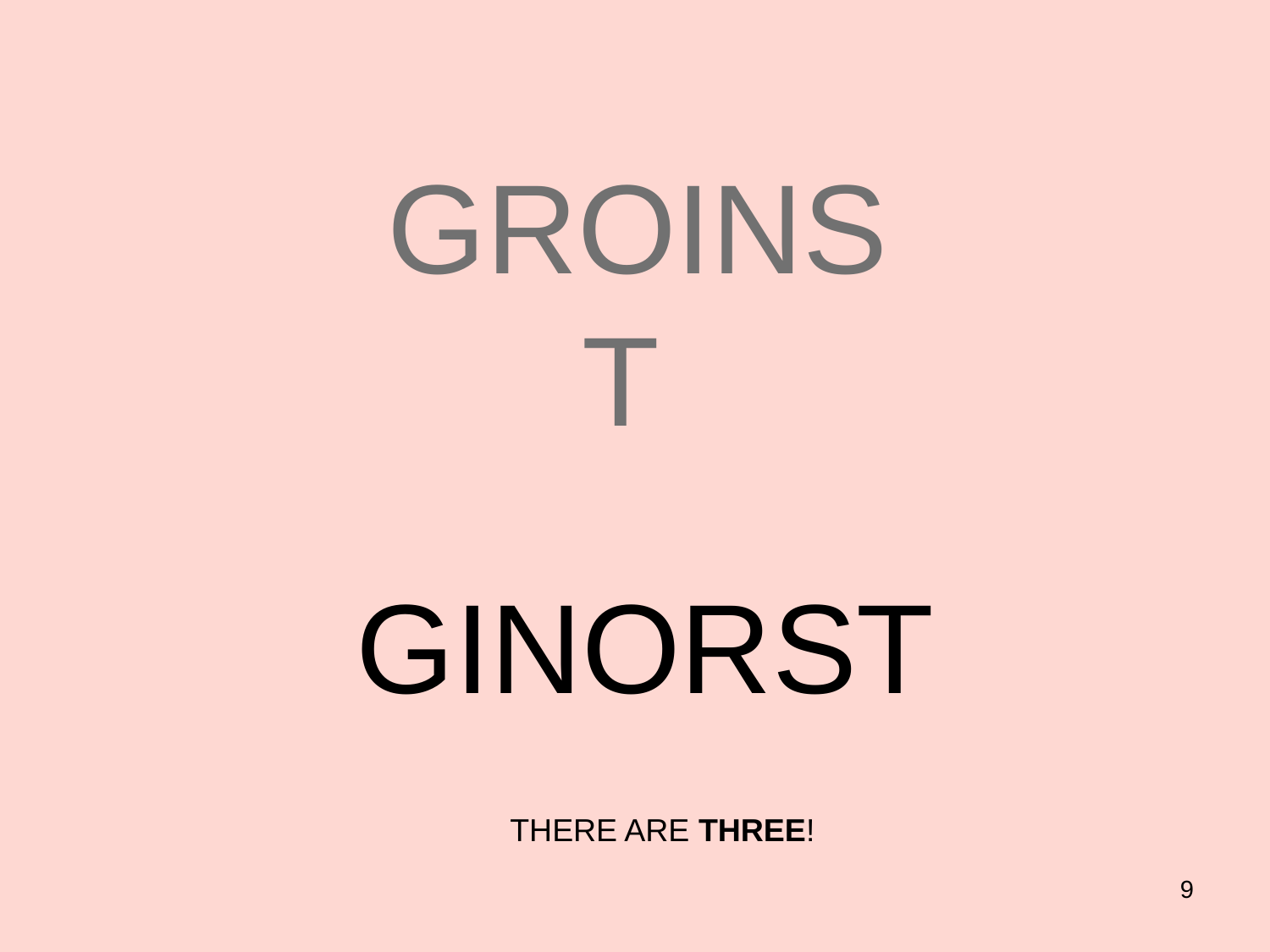

# GROINS T
GINORST
THERE ARE THREE!
9